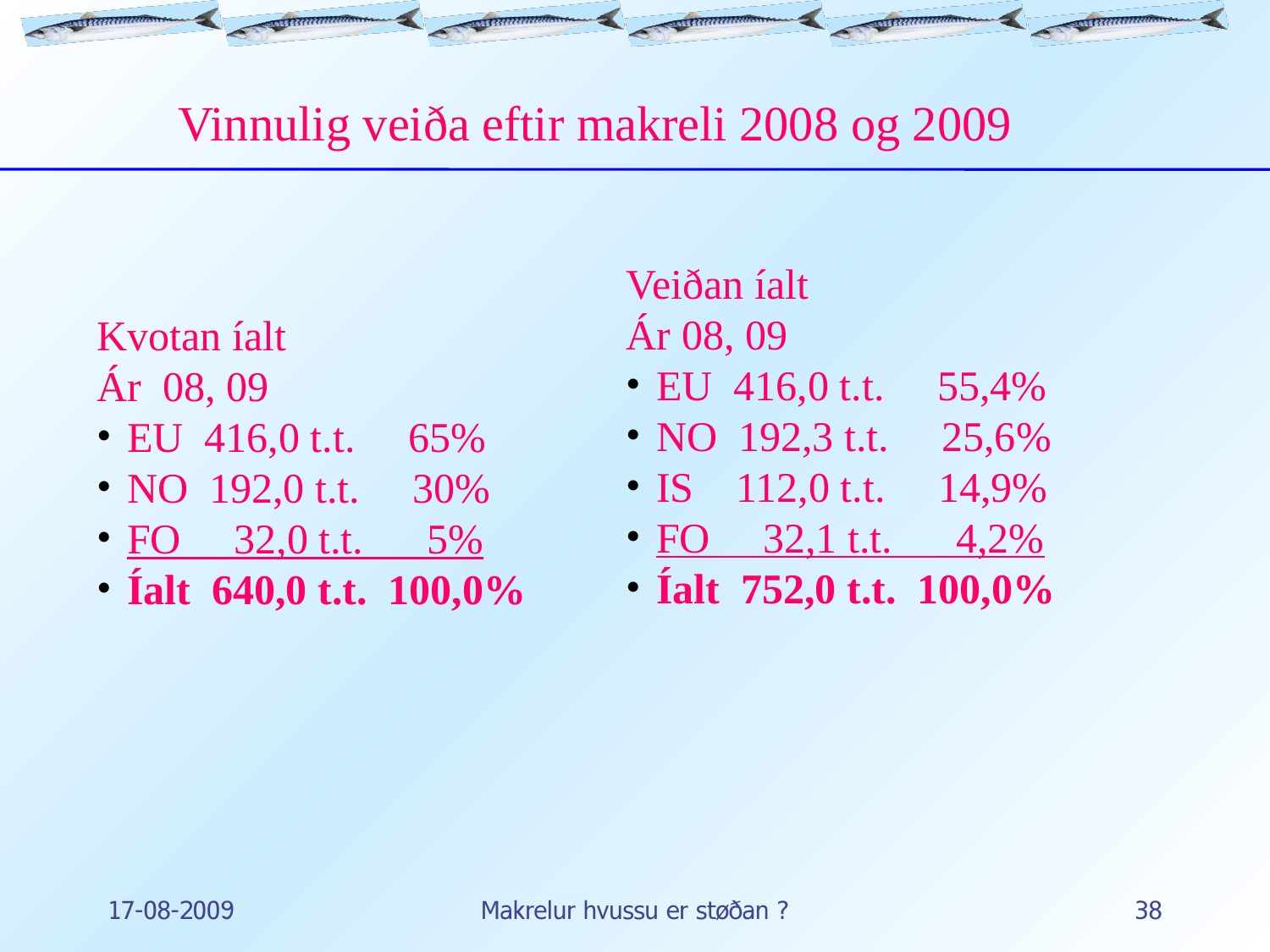

Vinnulig veiða eftir makreli 2008 og 2009

Veiðan íalt
Ár 08, 09
EU  416,0 t.t.     55,4%
NO  192,3 t.t.     25,6%
IS    112,0 t.t.     14,9%
FO     32,1 t.t.      4,2%
Íalt  752,0 t.t.  100,0%

Kvotan íalt
Ár  08, 09
EU  416,0 t.t.     65%
NO  192,0 t.t.     30%
FO     32,0 t.t.      5%
Íalt  640,0 t.t.  100,0%

17-08-2009
Makrelur hvussu er støðan ?
38